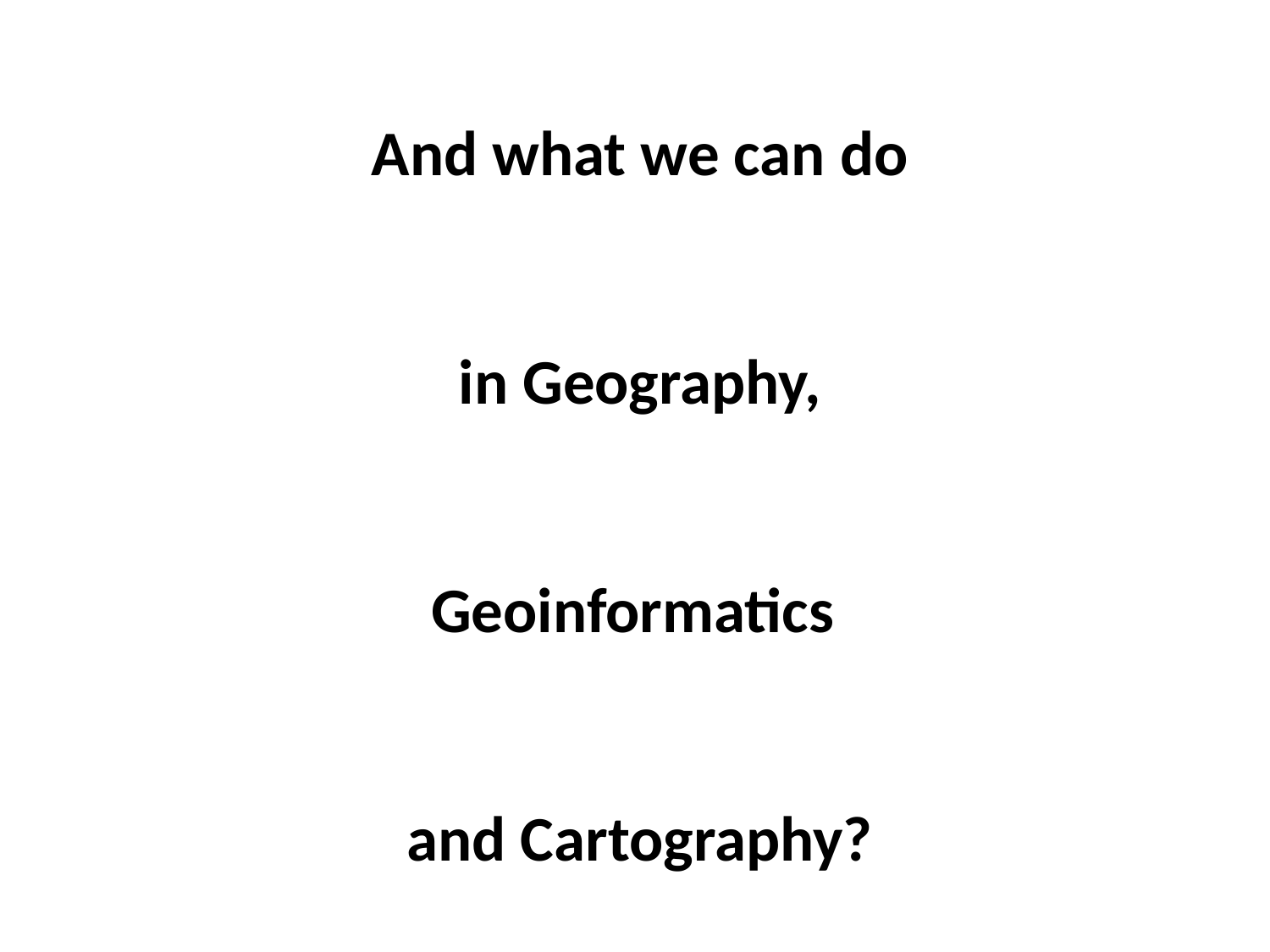

And what we can do

 in Geography,

Geoinformatics

and Cartography?